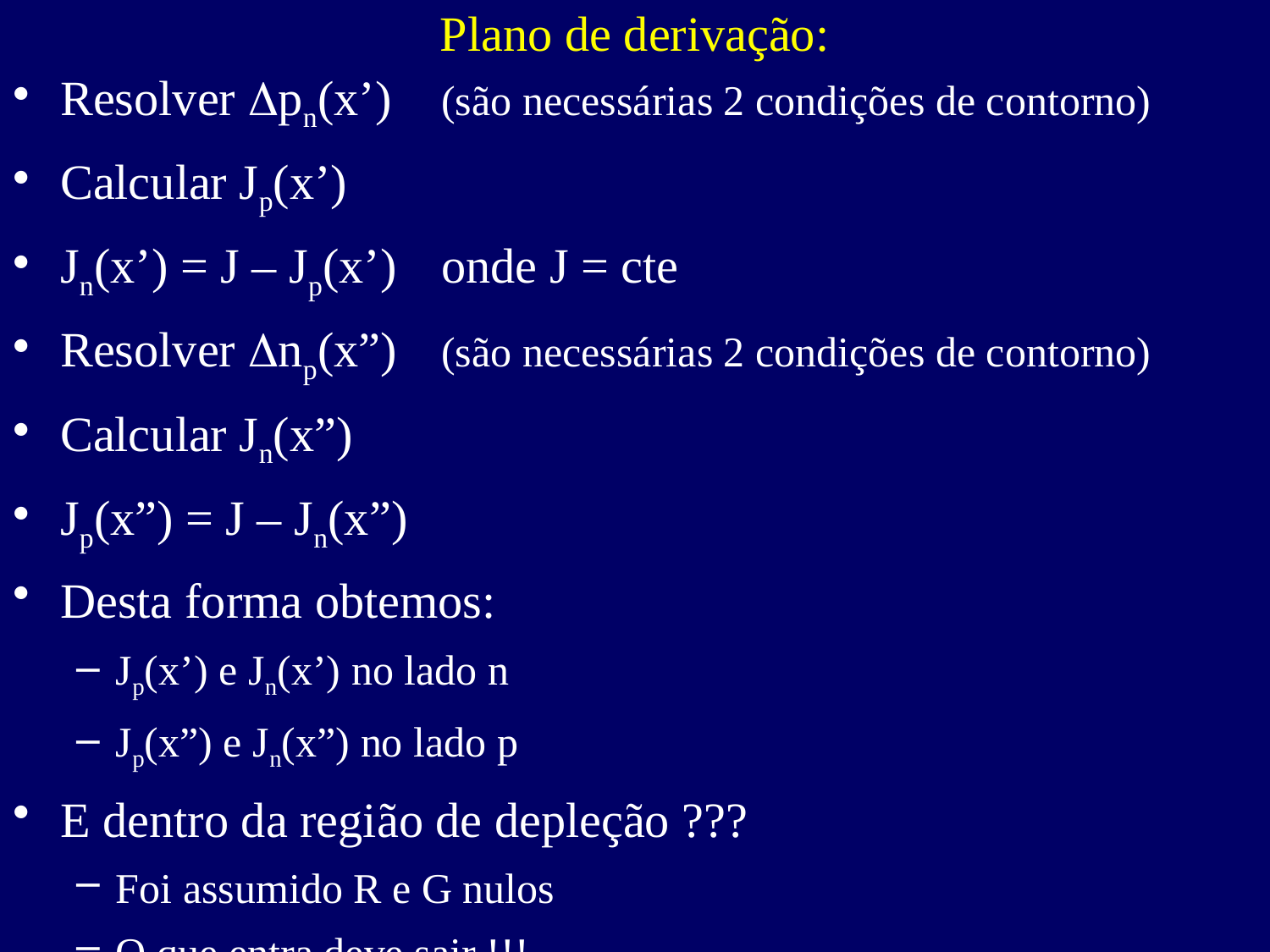

# Plano de derivação:
Resolver Δpn(x’)	(são necessárias 2 condições de contorno)
Calcular Jp(x’)
Jn(x’) = J – Jp(x’)	onde J = cte
Resolver Δnp(x”)	(são necessárias 2 condições de contorno)
Calcular Jn(x”)
Jp(x”) = J – Jn(x”)
Desta forma obtemos:
Jp(x’) e Jn(x’) no lado n
Jp(x”) e Jn(x”) no lado p
E dentro da região de depleção ???
Foi assumido R e G nulos
O que entra deve sair !!!